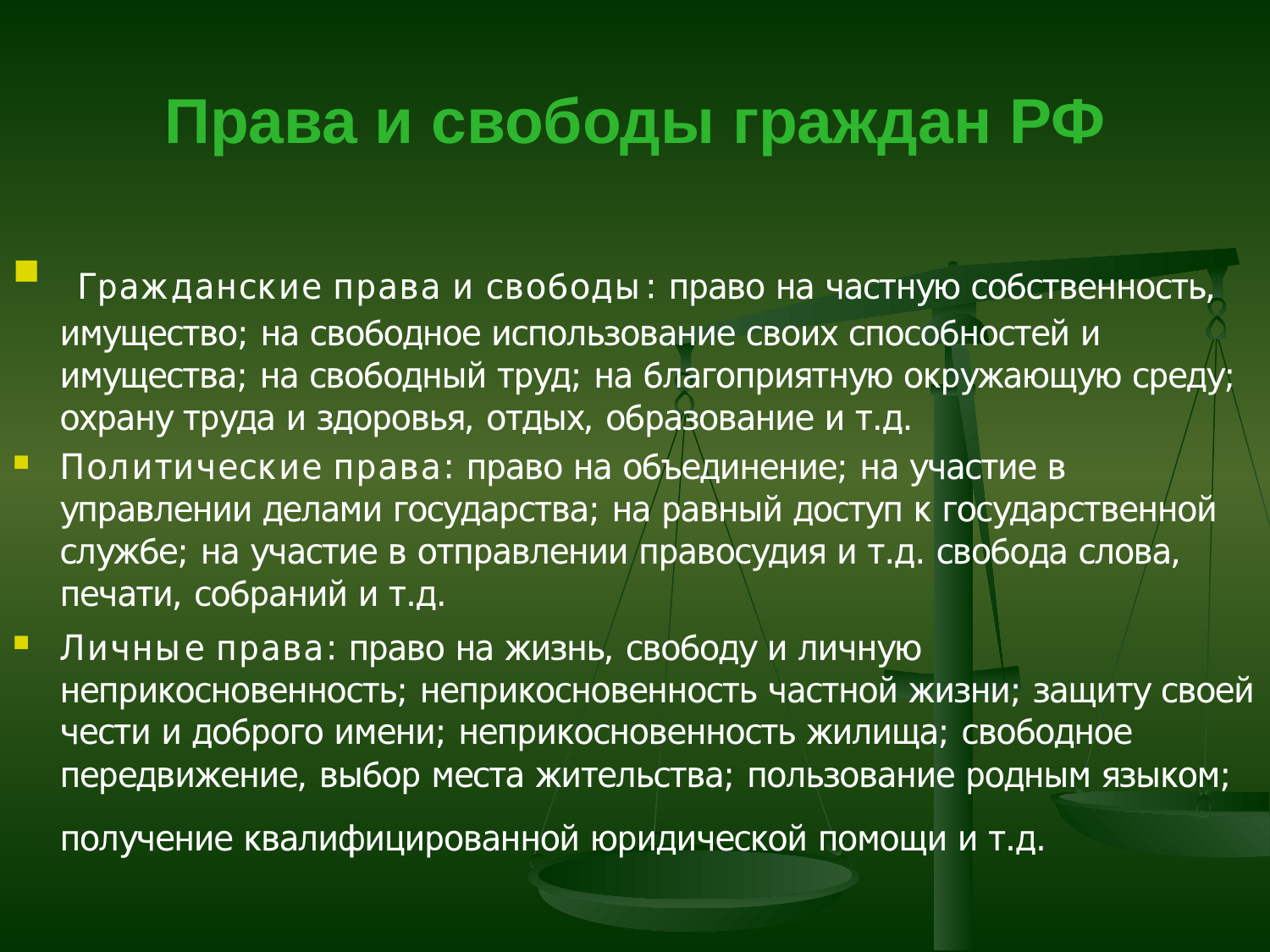

# Права и свободы граждан РФ
 Гражданские права и свободы: право на частную собственность, имущество; на свободное использование своих способностей и имущества; на свободный труд; на благоприятную окружающую среду; охрану труда и здоровья, отдых, образование и т.д.
Политические права: право на объединение; на участие в управлении делами государства; на равный доступ к государственной службе; на участие в отправлении правосудия и т.д. свобода слова, печати, собраний и т.д.
Личные права: право на жизнь, свободу и личную неприкосновенность; неприкосновенность частной жизни; защиту своей чести и доброго имени; неприкосновенность жилища; свободное передвижение, выбор места жительства; пользование родным языком; получение квалифицированной юридической помощи и т.д.